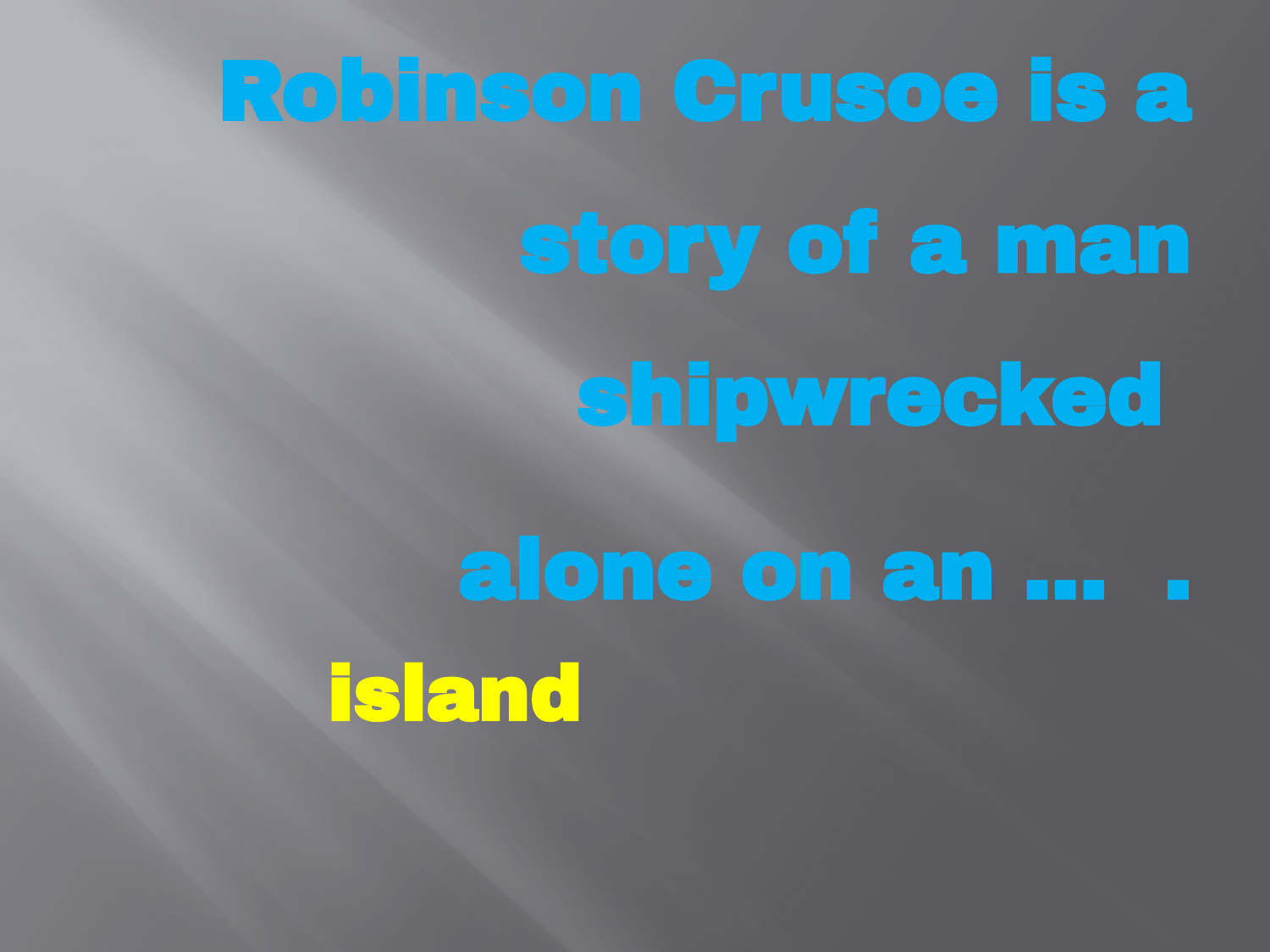

Robinson Crusoe is a story of a man shipwrecked
alone on an …  .

island